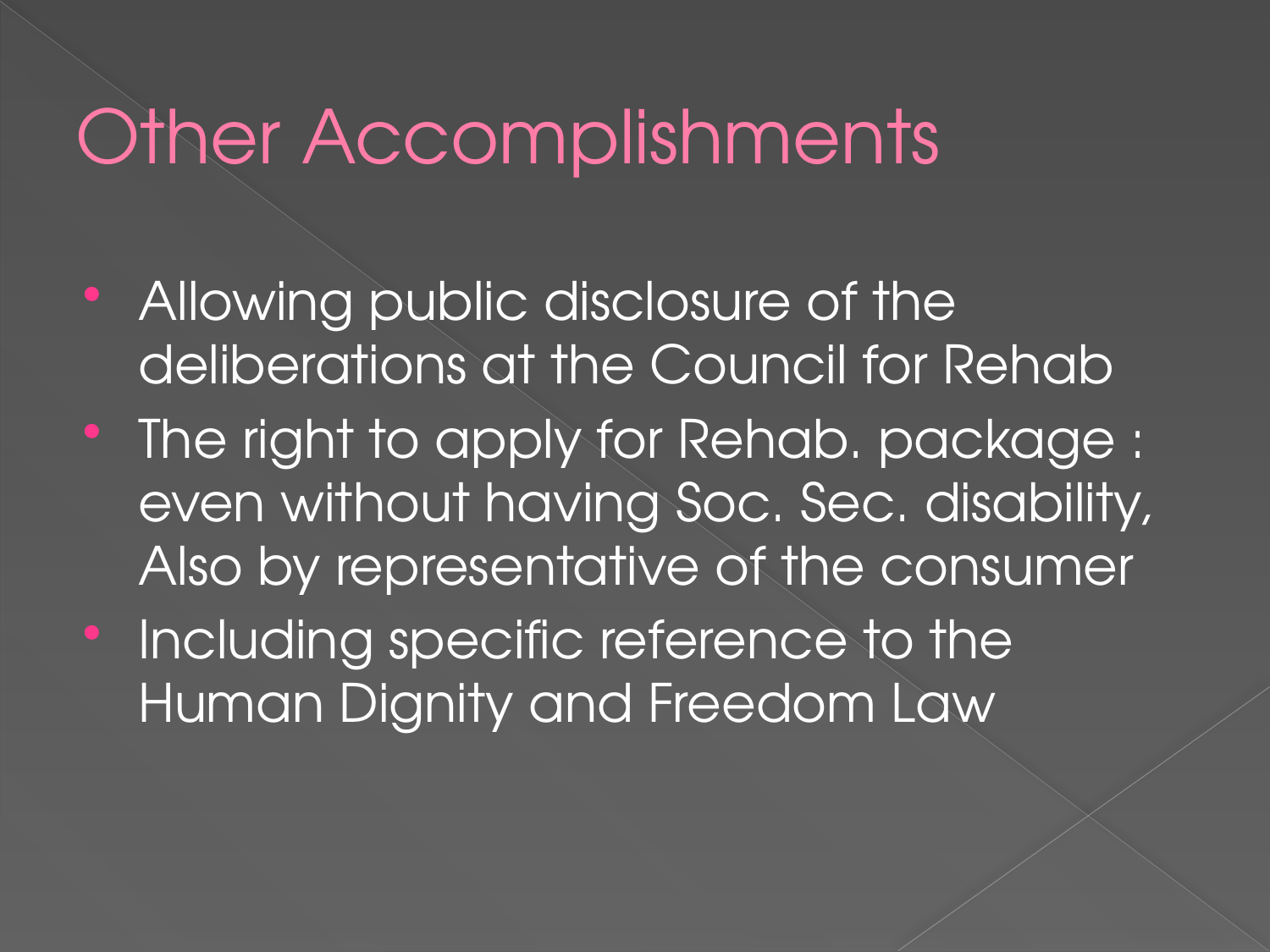

# Other Accomplishments
Allowing public disclosure of the  deliberations at the Council for Rehab
The right to apply for Rehab. package : even without having Soc. Sec. disability,  Also by representative of the consumer
Including specific reference to the Human Dignity and Freedom Law